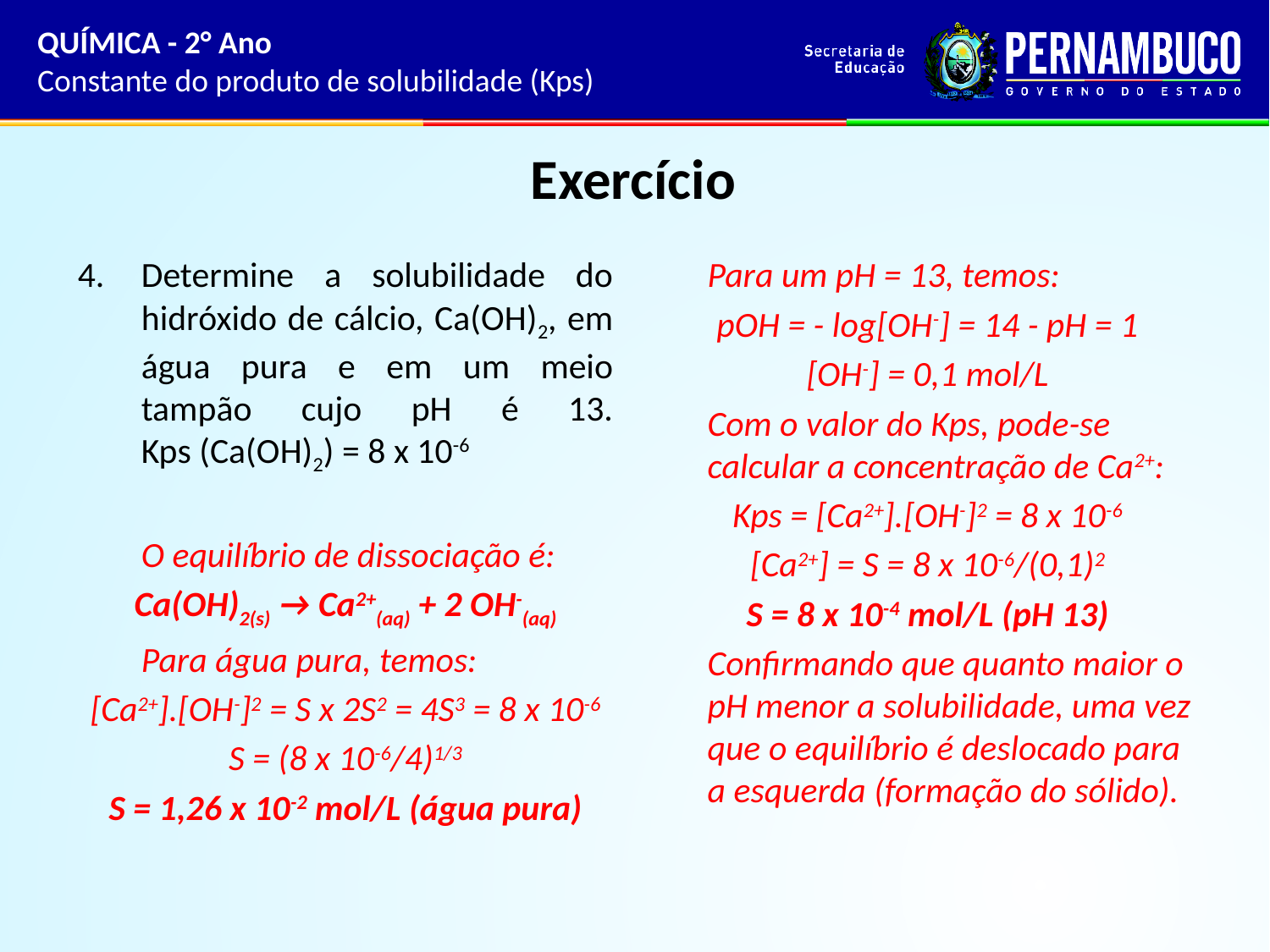

# Exercício
Determine a solubilidade do hidróxido de cálcio, Ca(OH)2, em água pura e em um meio tampão cujo pH é 13.
Kps (Ca(OH)2) = 8 x 10-6

	O equilíbrio de dissociação é:
Ca(OH)2(s) → Ca2+(aq) + 2 OH-(aq)
	Para água pura, temos:
[Ca2+].[OH-]2 = S x 2S2 = 4S3 = 8 x 10-6
S = (8 x 10-6/4)1/3
S = 1,26 x 10-2 mol/L (água pura)
	Para um pH = 13, temos:
pOH = - log[OH-] = 14 - pH = 1
[OH-] = 0,1 mol/L
	Com o valor do Kps, pode-se calcular a concentração de Ca2+:
Kps = [Ca2+].[OH-]2 = 8 x 10-6
[Ca2+] = S = 8 x 10-6/(0,1)2
S = 8 x 10-4 mol/L (pH 13)
	Confirmando que quanto maior o pH menor a solubilidade, uma vez que o equilíbrio é deslocado para a esquerda (formação do sólido).